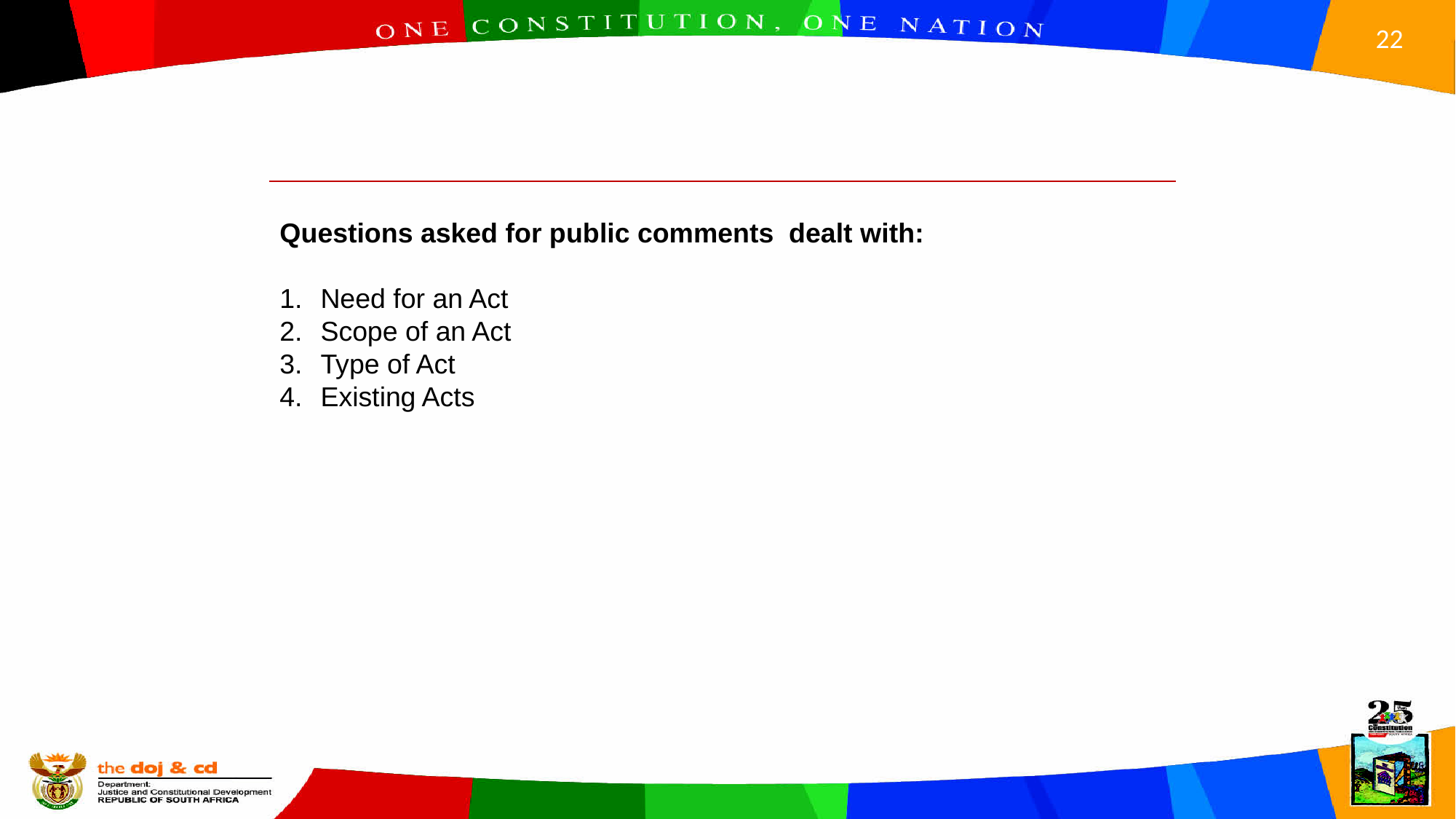

Questions asked for public comments  dealt with:

Need for an Act
Scope of an Act
Type of Act
Existing Acts